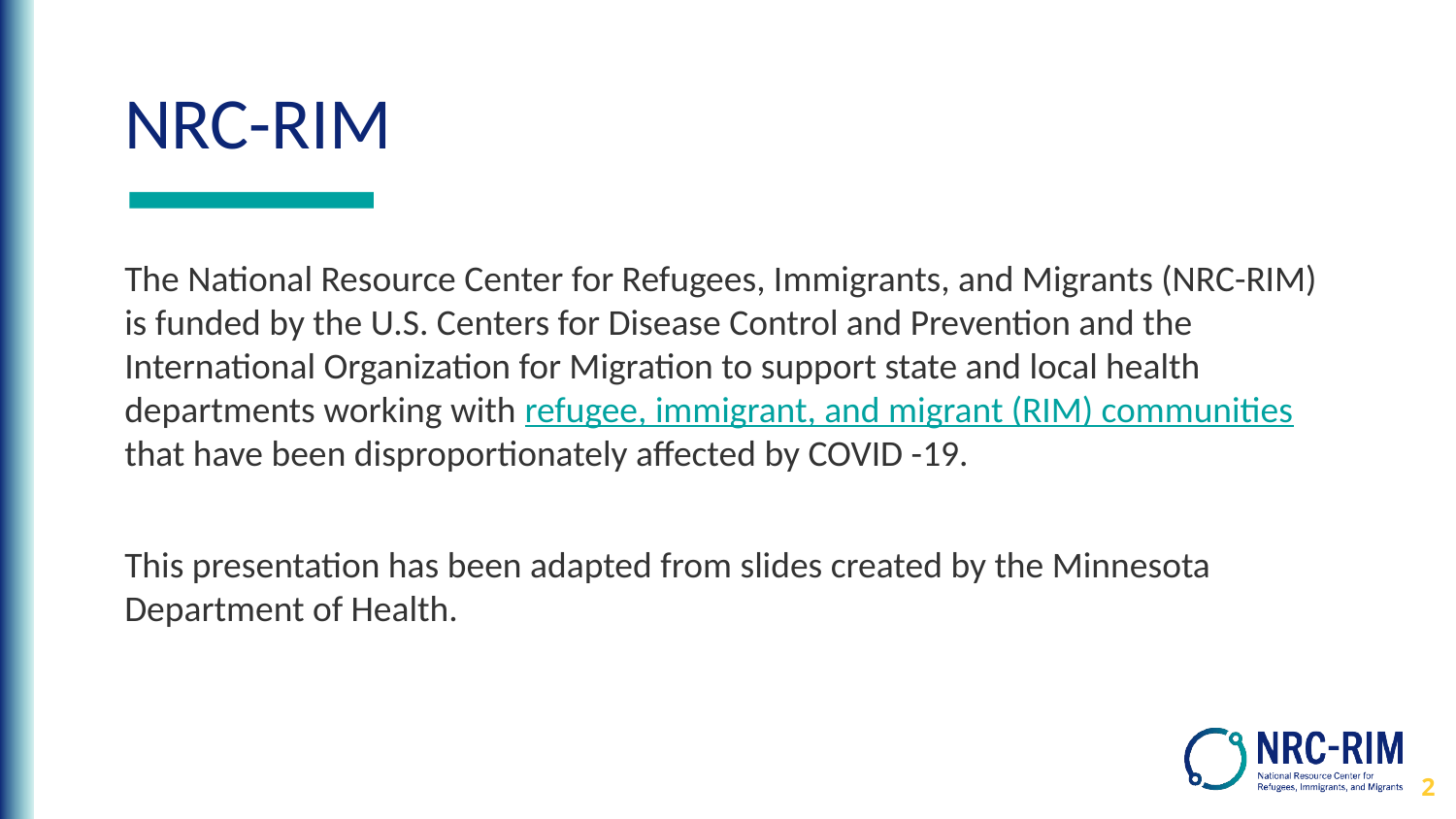

# NRC-RIM
The National Resource Center for Refugees, Immigrants, and Migrants (NRC-RIM) is funded by the U.S. Centers for Disease Control and Prevention and the International Organization for Migration to support state and local health departments working with refugee, immigrant, and migrant (RIM) communities that have been disproportionately affected by COVID -19.

This presentation has been adapted from slides created by the Minnesota Department of Health.
2